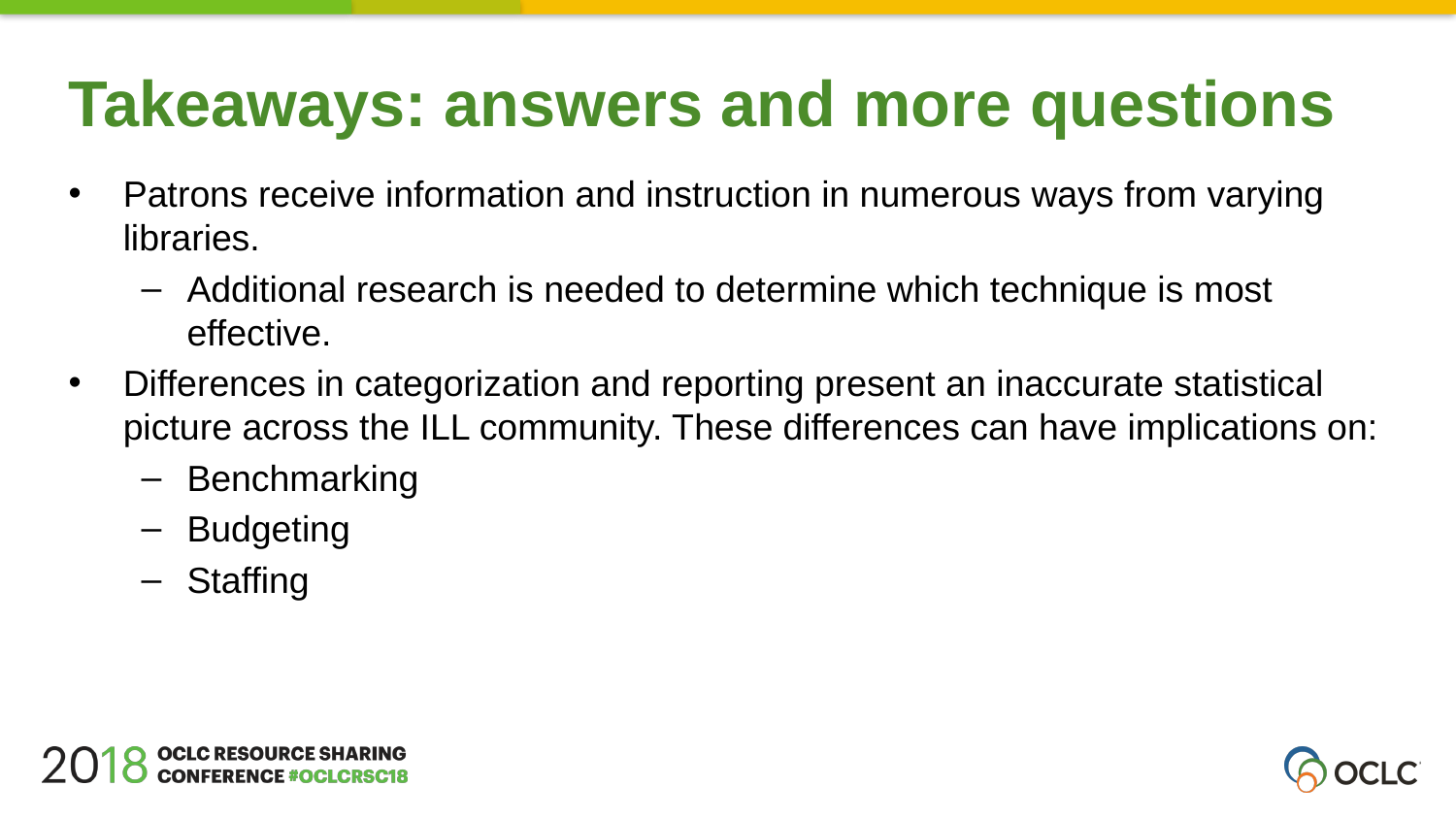

Takeaways: answers and more questions
Patrons receive information and instruction in numerous ways from varying libraries.
Additional research is needed to determine which technique is most effective.
Differences in categorization and reporting present an inaccurate statistical picture across the ILL community. These differences can have implications on:
Benchmarking
Budgeting
Staffing